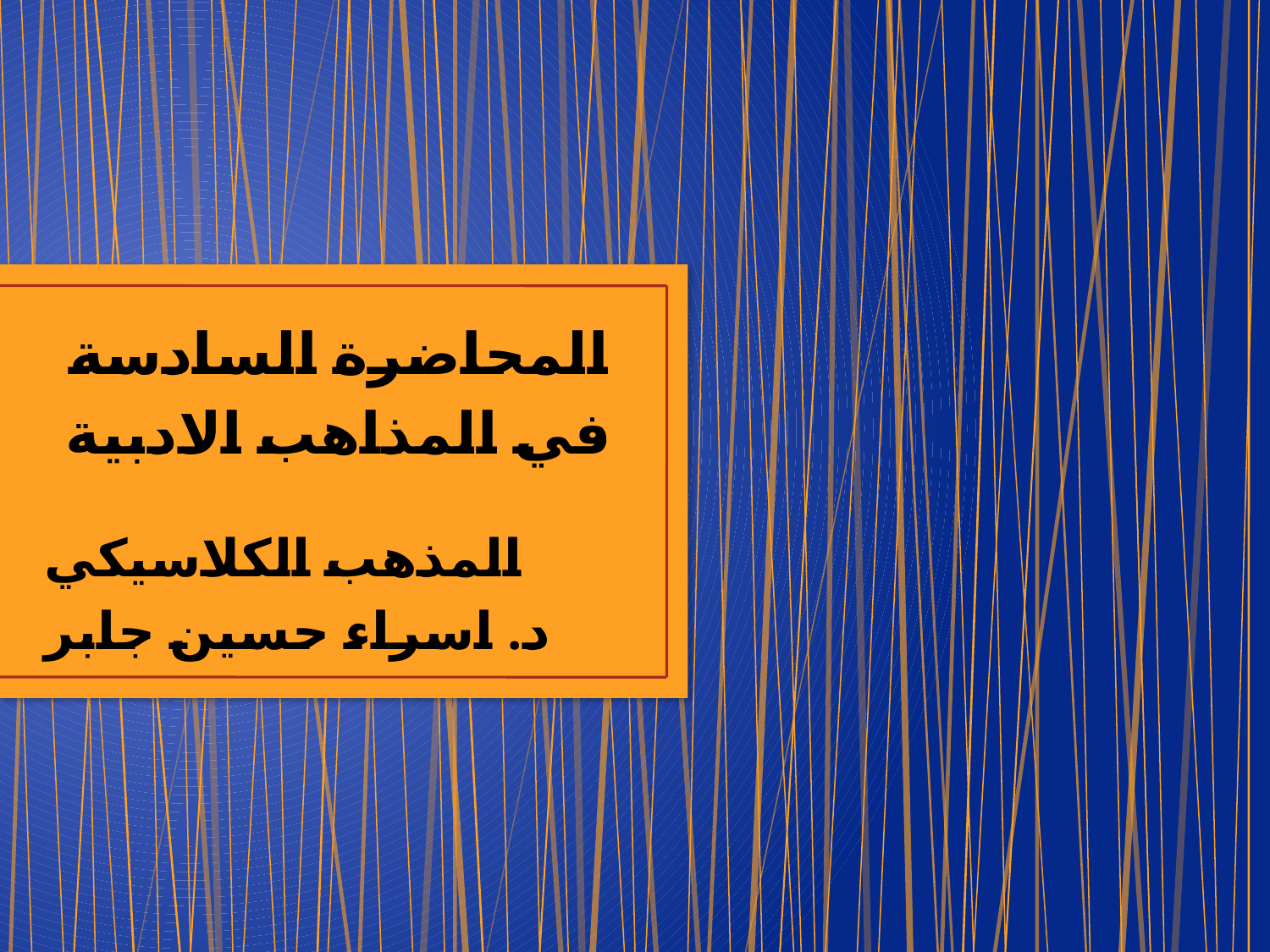

# المحاضرة السادسة في المذاهب الادبية
المذهب الكلاسيكي
د. اسراء حسين جابر